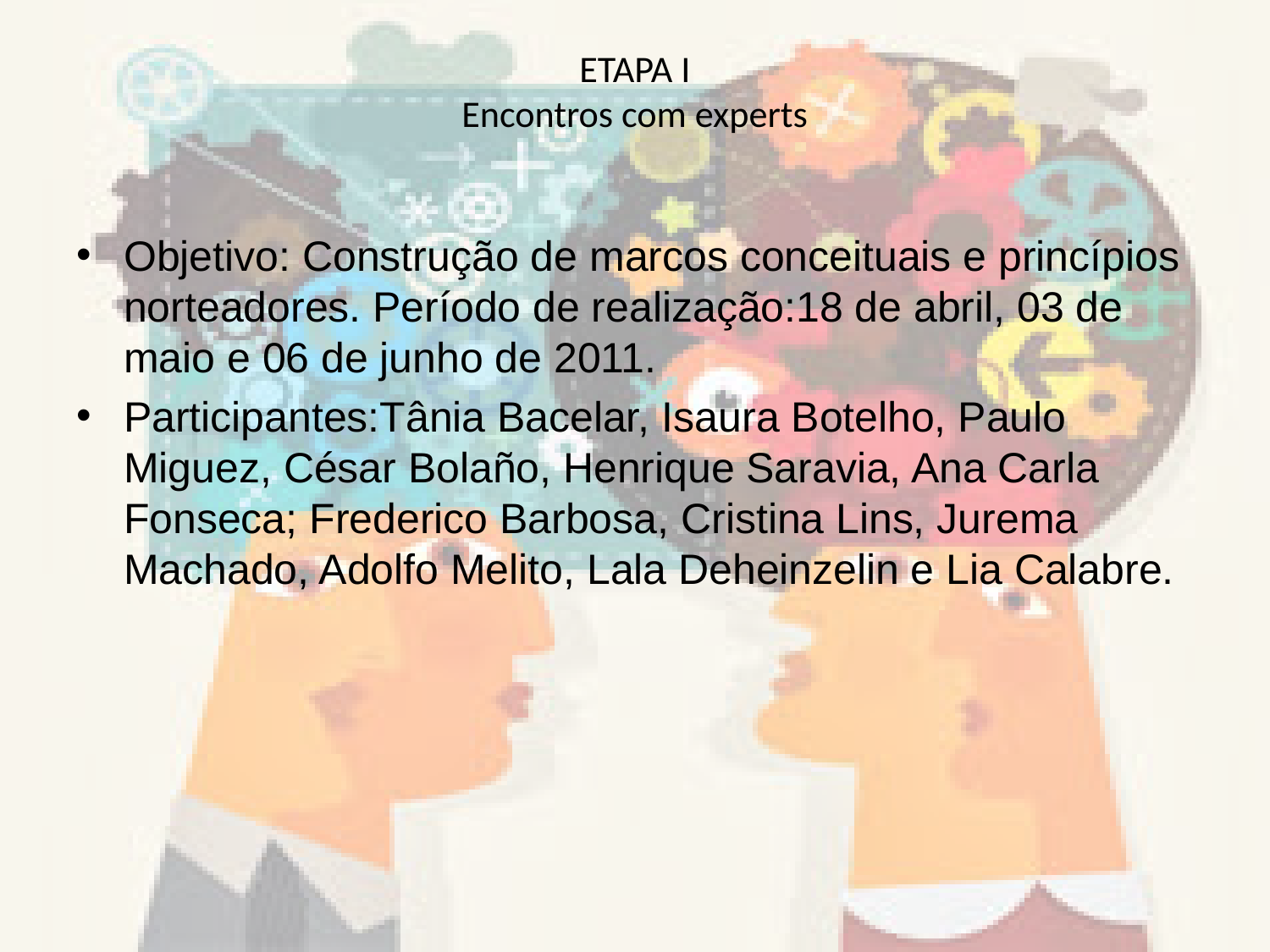

# ETAPA I Encontros com experts
Objetivo: Construção de marcos conceituais e princípios norteadores. Período de realização:18 de abril, 03 de maio e 06 de junho de 2011.
Participantes:Tânia Bacelar, Isaura Botelho, Paulo Miguez, César Bolaño, Henrique Saravia, Ana Carla Fonseca; Frederico Barbosa, Cristina Lins, Jurema Machado, Adolfo Melito, Lala Deheinzelin e Lia Calabre.